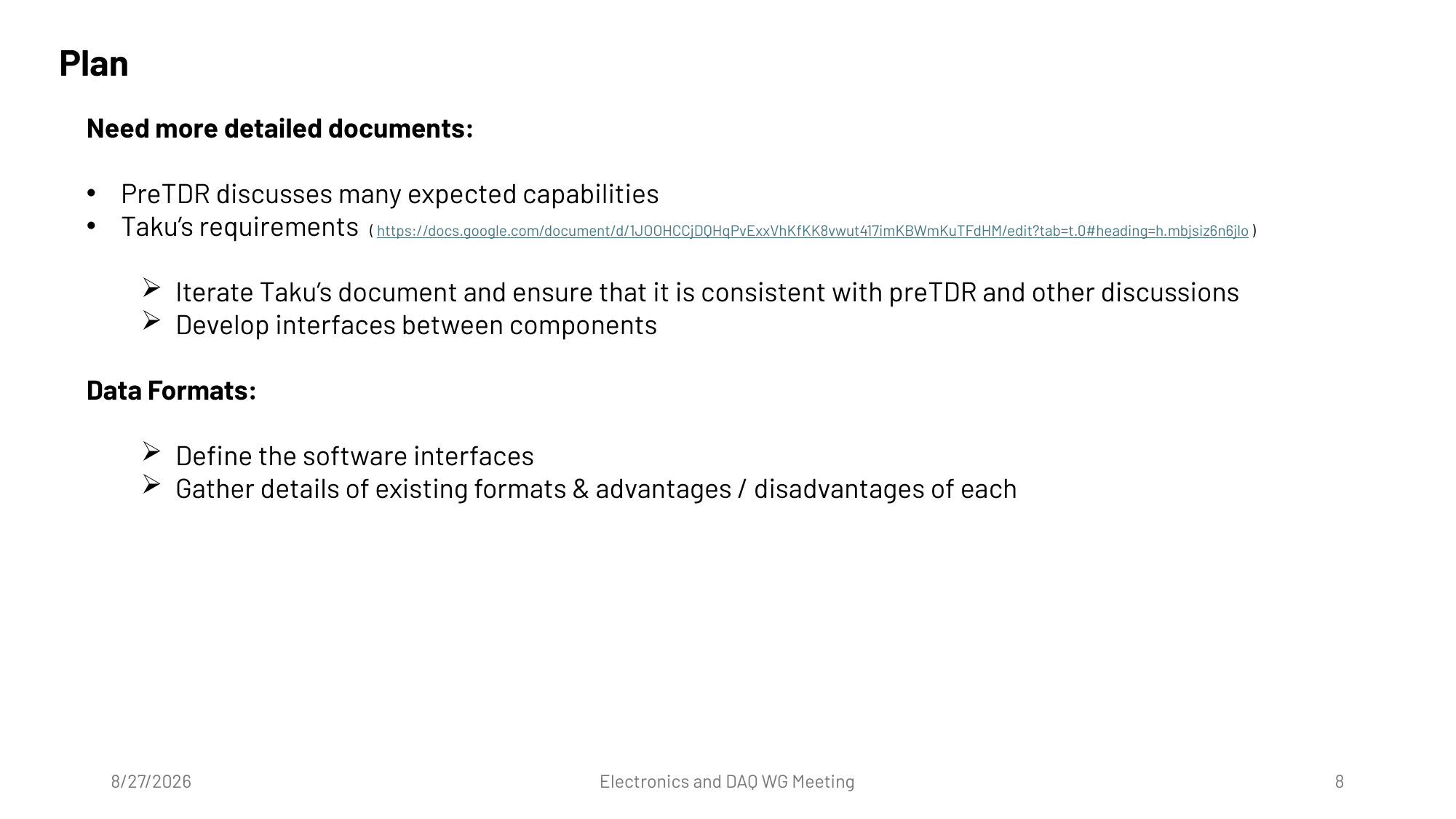

Plan
Need more detailed documents:

PreTDR discusses many expected capabilities
Taku’s requirements  ( https://docs.google.com/document/d/1JOOHCCjDQHqPvExxVhKfKK8vwut417imKBWmKuTFdHM/edit?tab=t.0#heading=h.mbjsiz6n6jlo )

Iterate Taku’s document and ensure that it is consistent with preTDR and other discussions
Develop interfaces between components

Data Formats:

Define the software interfaces
Gather details of existing formats & advantages / disadvantages of each

8/27/2026
Electronics and DAQ WG Meeting
8